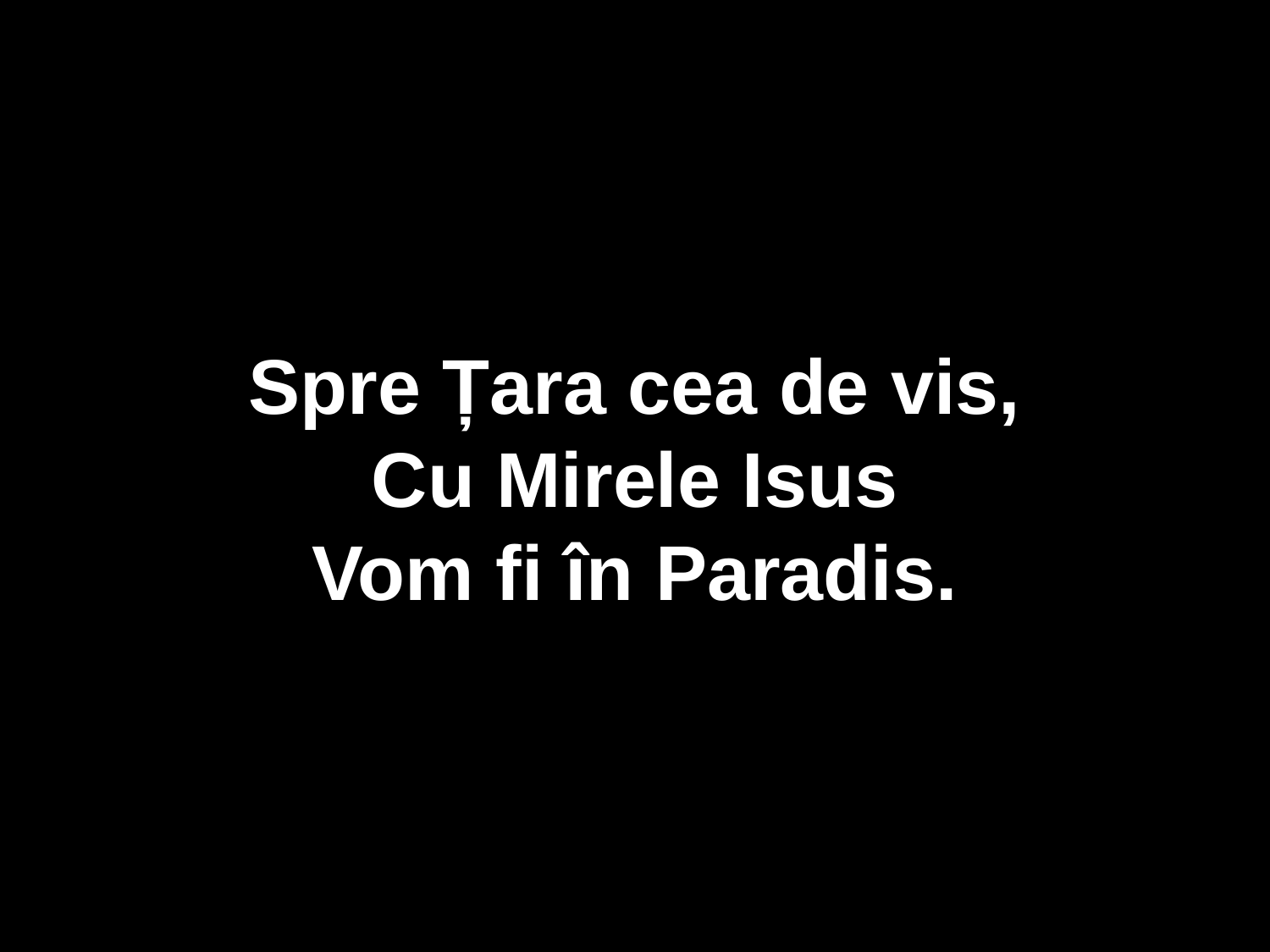

Spre Țara cea de vis,
Cu Mirele Isus
Vom fi în Paradis.